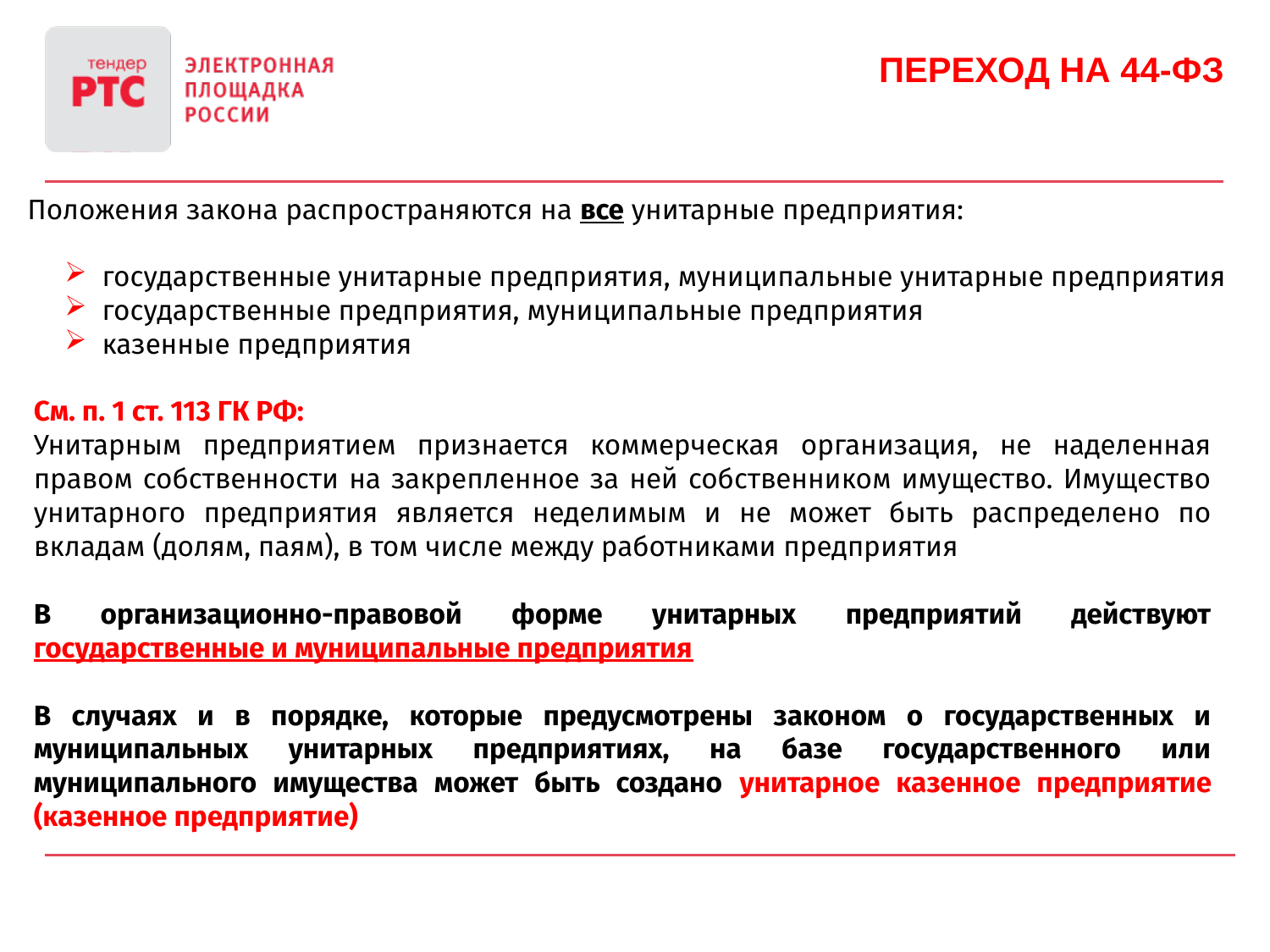

Переход на 44-фз
Положения закона распространяются на все унитарные предприятия:

государственные унитарные предприятия, муниципальные унитарные предприятия
государственные предприятия, муниципальные предприятия
казенные предприятия

См. п. 1 ст. 113 ГК РФ:
Унитарным предприятием признается коммерческая организация, не наделенная правом собственности на закрепленное за ней собственником имущество. Имущество унитарного предприятия является неделимым и не может быть распределено по вкладам (долям, паям), в том числе между работниками предприятия

В организационно-правовой форме унитарных предприятий действуют государственные и муниципальные предприятия

В случаях и в порядке, которые предусмотрены законом о государственных и муниципальных унитарных предприятиях, на базе государственного или муниципального имущества может быть создано унитарное казенное предприятие (казенное предприятие)